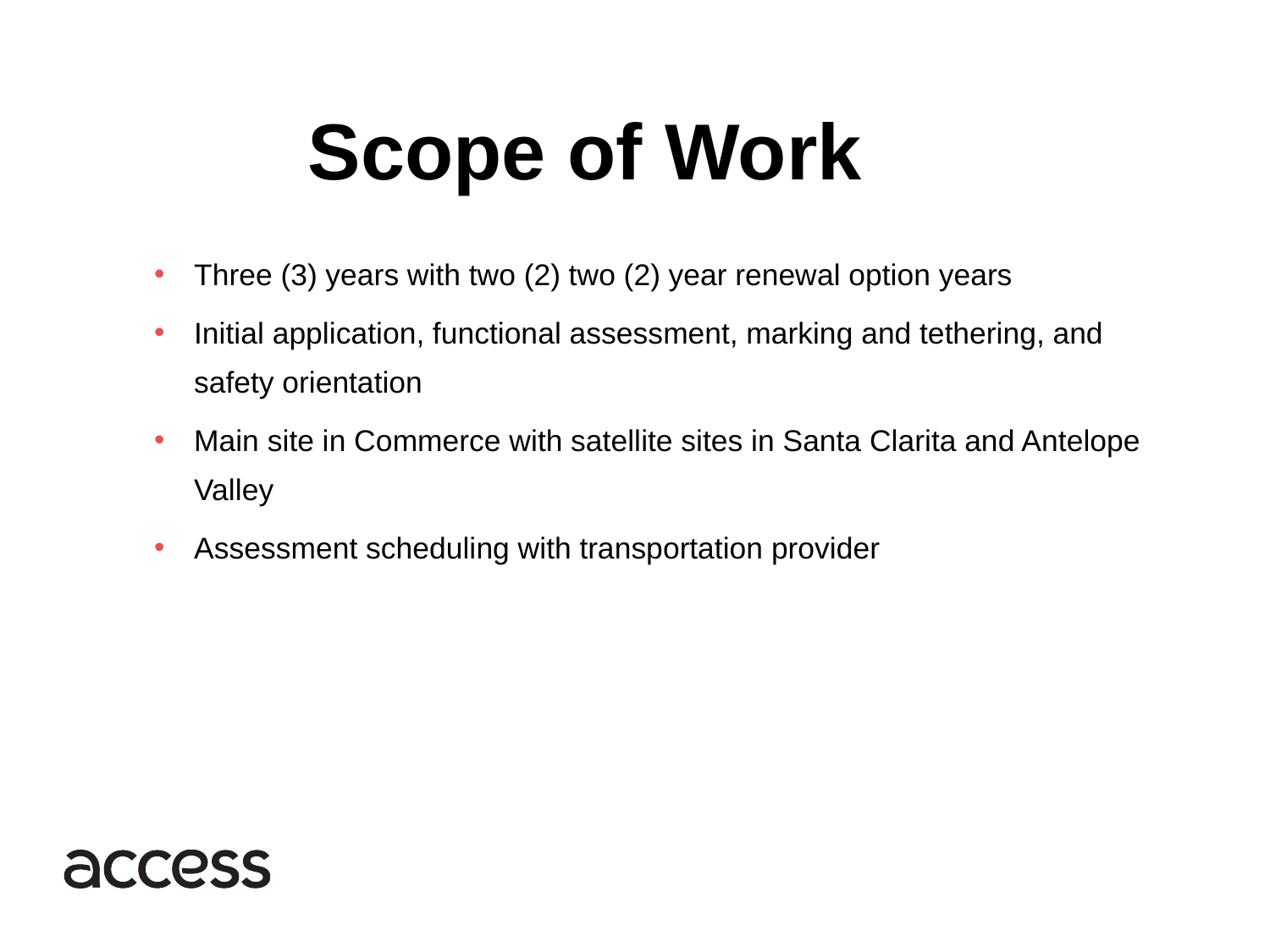

Scope of Work
Three (3) years with two (2) two (2) year renewal option years
Initial application, functional assessment, marking and tethering, and safety orientation
Main site in Commerce with satellite sites in Santa Clarita and Antelope Valley
Assessment scheduling with transportation provider